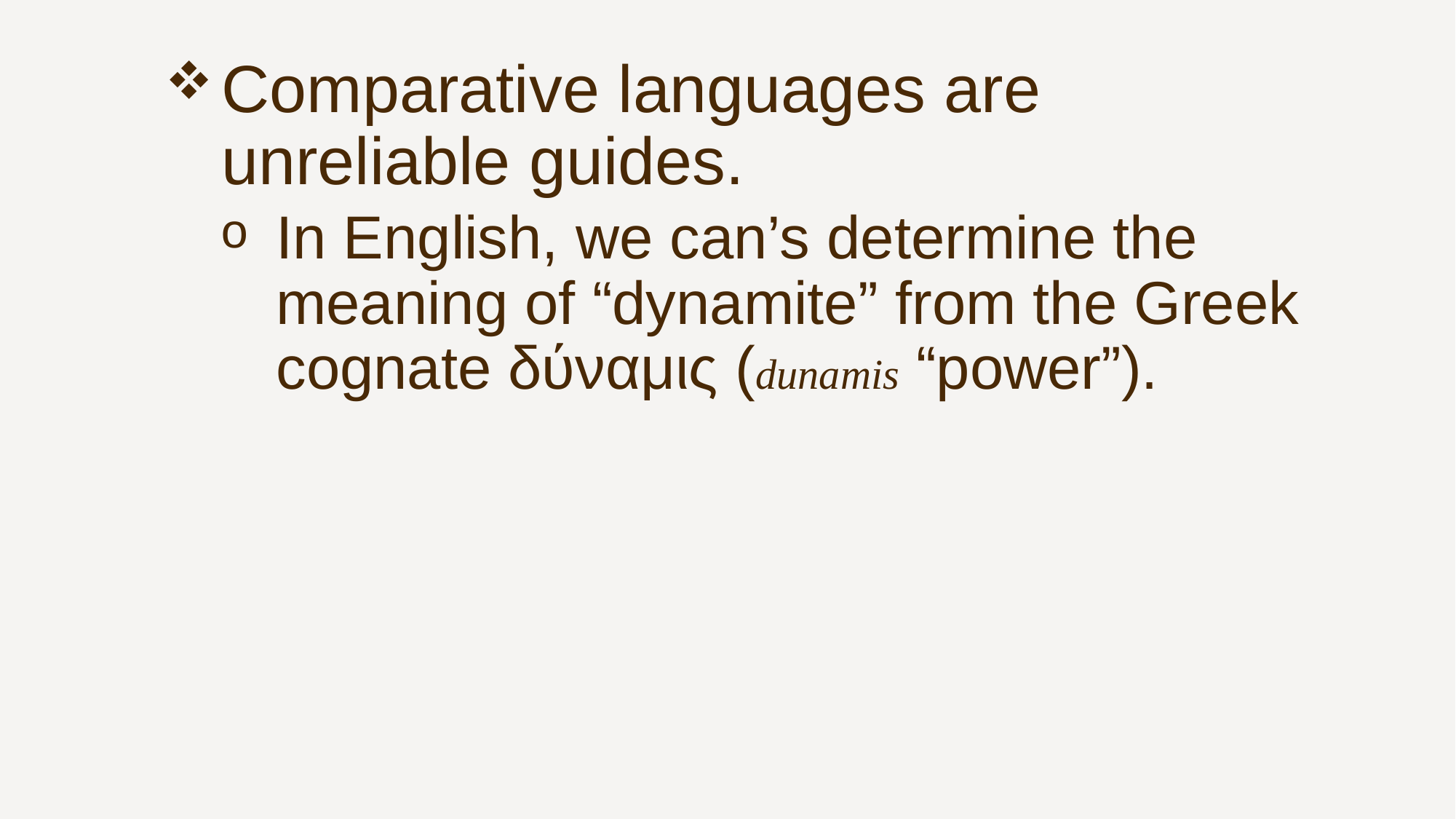

Comparative languages are unreliable guides.
In English, we can’s determine the meaning of “dynamite” from the Greek cognate δύναμις (dunamis “power”).